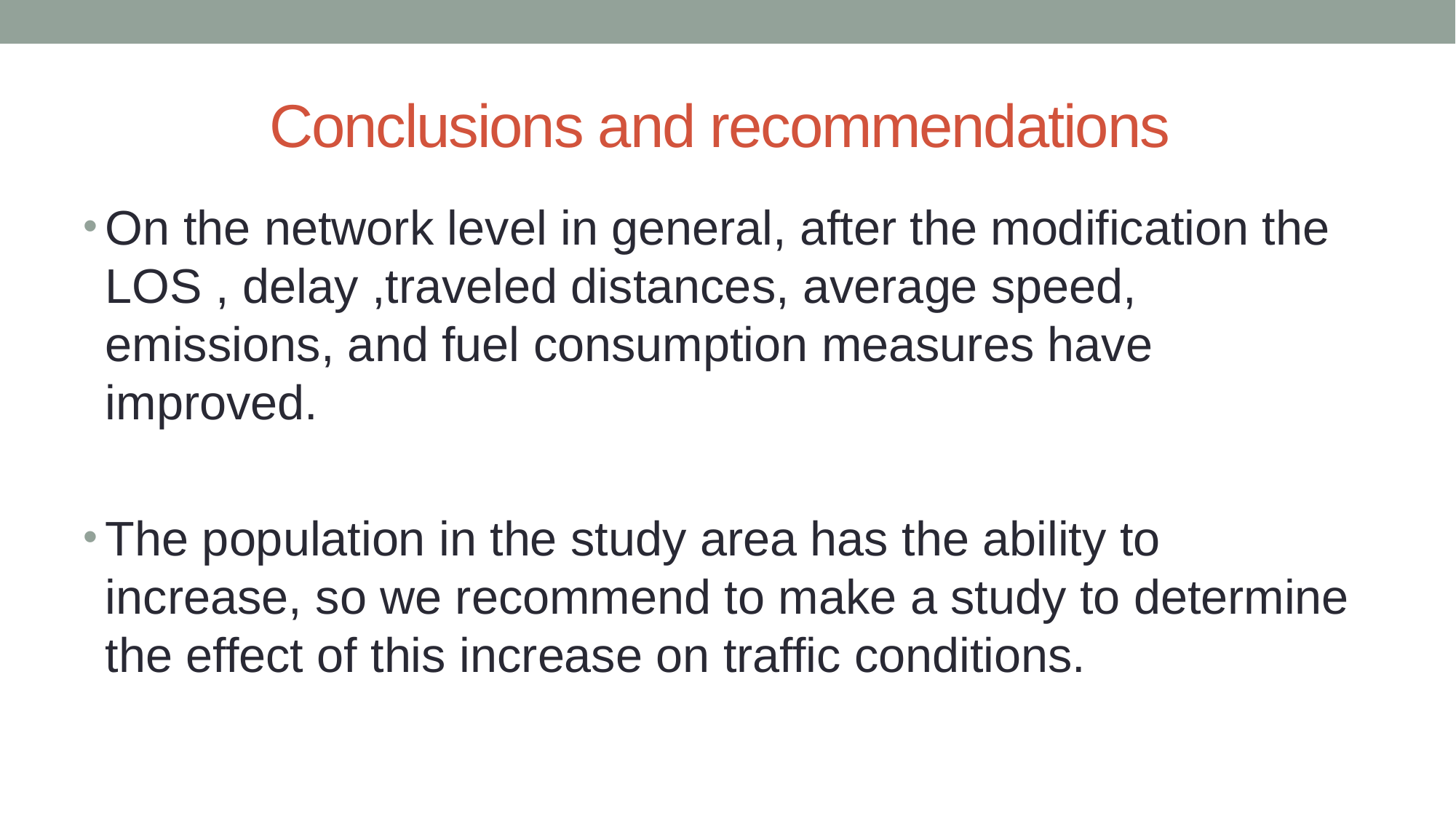

# Conclusions and recommendations
On the network level in general, after the modification the LOS , delay ,traveled distances, average speed, emissions, and fuel consumption measures have improved.

The population in the study area has the ability to increase, so we recommend to make a study to determine the effect of this increase on traffic conditions.